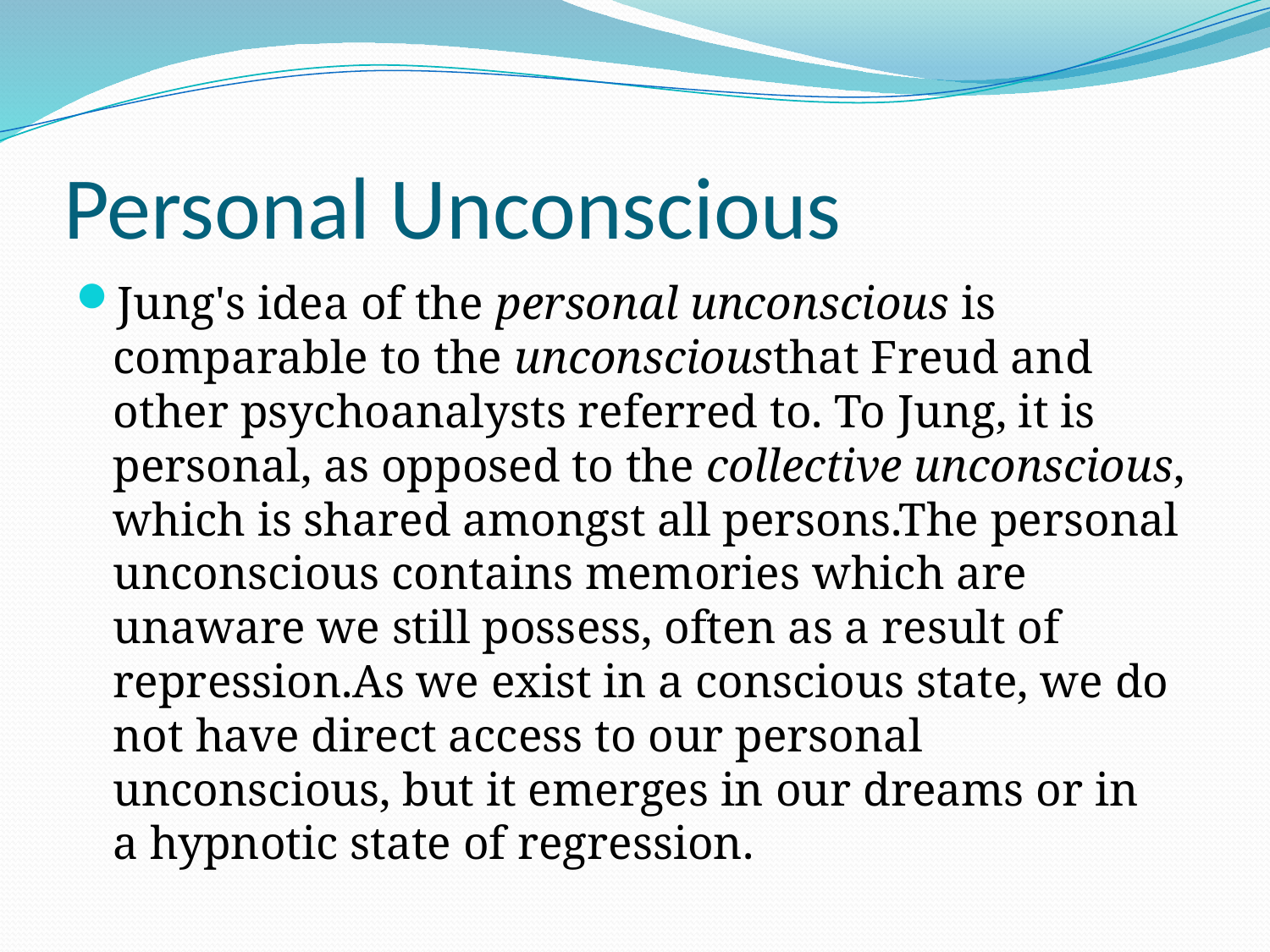

# Personal Unconscious
Jung's idea of the personal unconscious is comparable to the unconsciousthat Freud and other psychoanalysts referred to. To Jung, it is personal, as opposed to the collective unconscious, which is shared amongst all persons.The personal unconscious contains memories which are unaware we still possess, often as a result of repression.As we exist in a conscious state, we do not have direct access to our personal unconscious, but it emerges in our dreams or in a hypnotic state of regression.